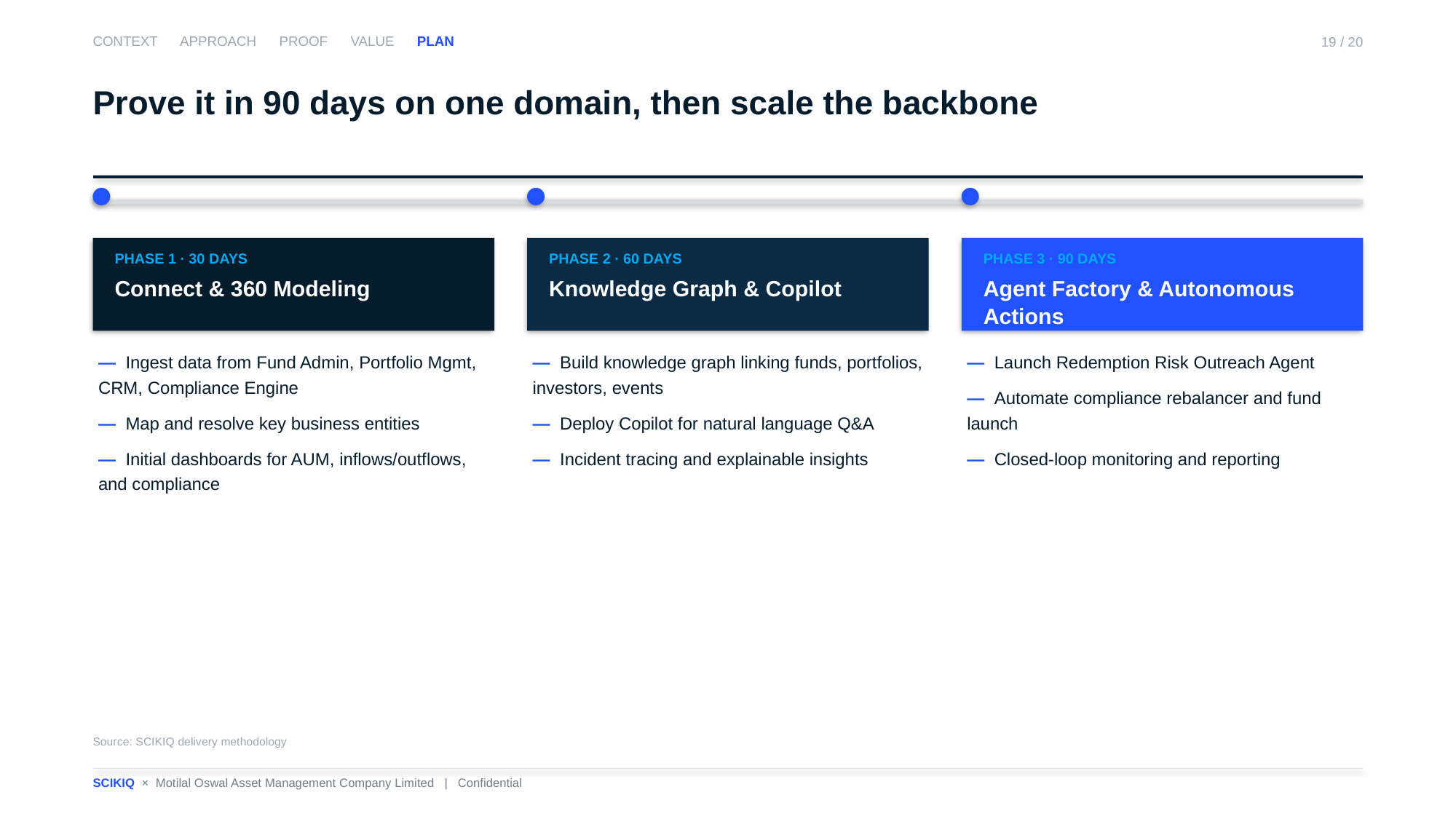

CONTEXT      APPROACH      PROOF      VALUE      PLAN
19 / 20
Prove it in 90 days on one domain, then scale the backbone

PHASE 1 · 30 DAYS
Connect & 360 Modeling
PHASE 2 · 60 DAYS
Knowledge Graph & Copilot
PHASE 3 · 90 DAYS
Agent Factory & Autonomous Actions
—  Ingest data from Fund Admin, Portfolio Mgmt, CRM, Compliance Engine
—  Map and resolve key business entities
—  Initial dashboards for AUM, inflows/outflows, and compliance
—  Build knowledge graph linking funds, portfolios, investors, events
—  Deploy Copilot for natural language Q&A
—  Incident tracing and explainable insights
—  Launch Redemption Risk Outreach Agent
—  Automate compliance rebalancer and fund launch
—  Closed-loop monitoring and reporting
Source: SCIKIQ delivery methodology
SCIKIQ  ×  Motilal Oswal Asset Management Company Limited   |   Confidential